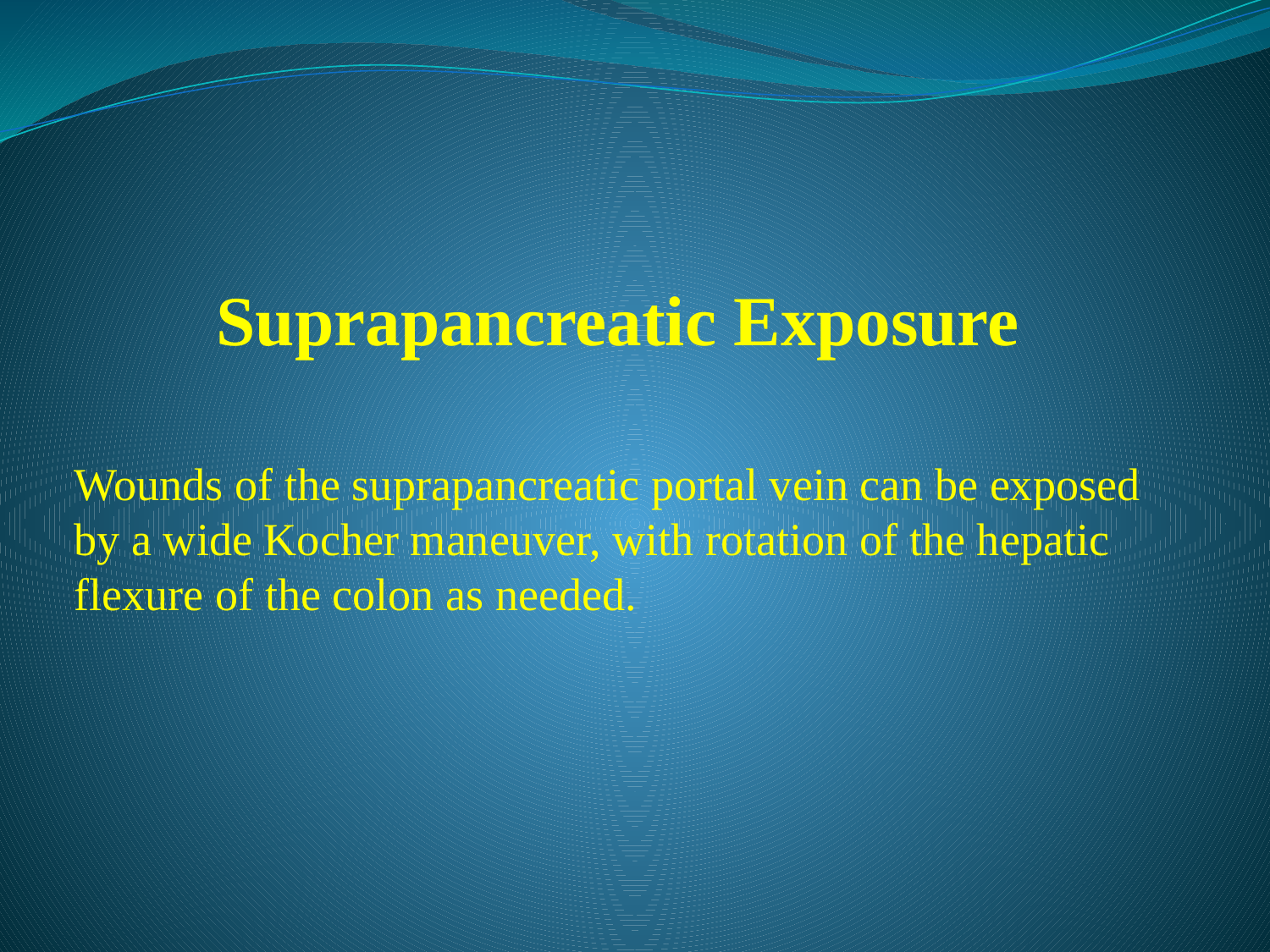

# Suprapancreatic Exposure
Wounds of the suprapancreatic portal vein can be exposed by a wide Kocher maneuver, with rotation of the hepatic flexure of the colon as needed.